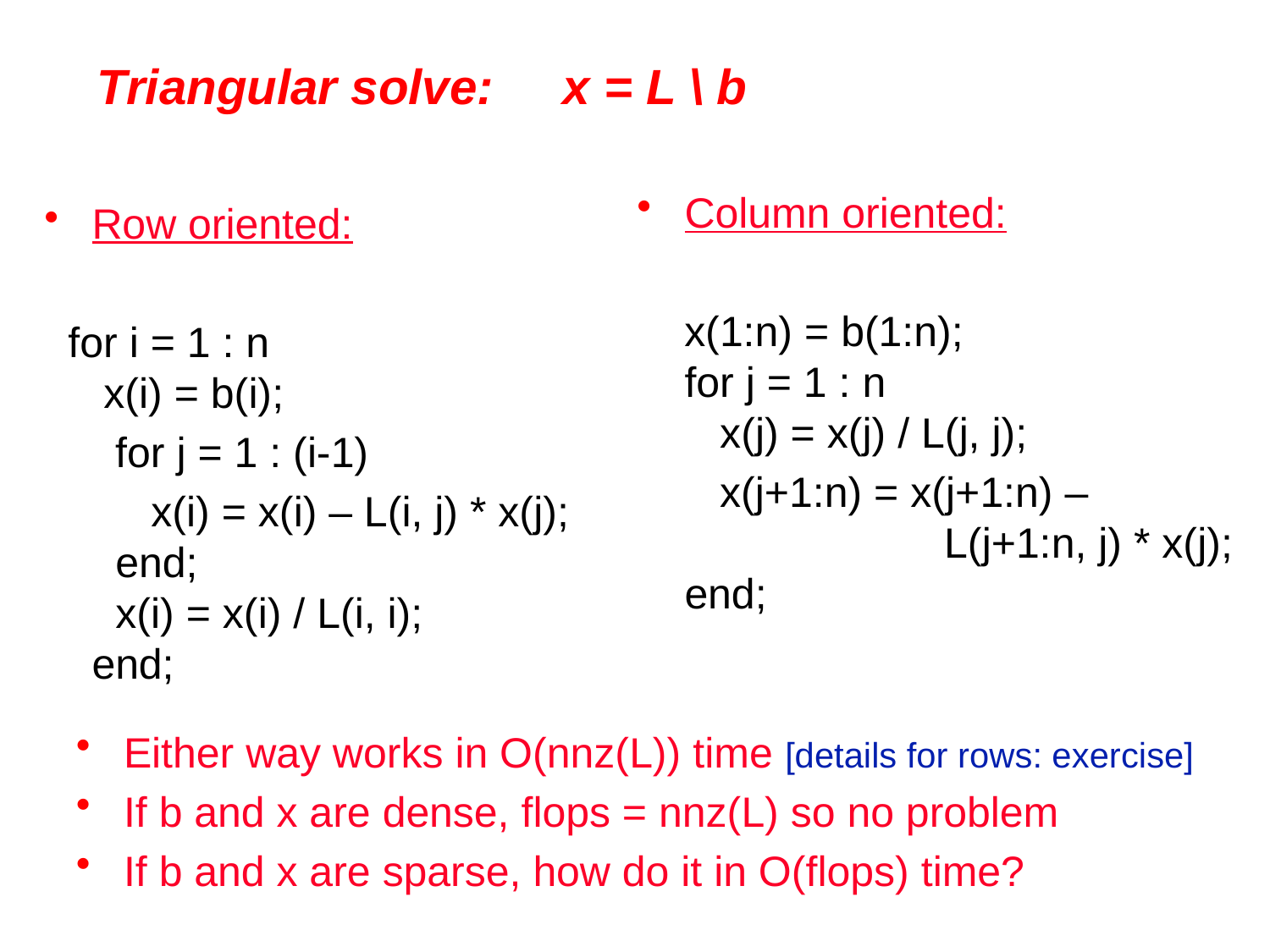

# Triangular solve:     x = L \ b
Column oriented:

    x(1:n) = b(1:n);
for j = 1 : n
   x(j) = x(j) / L(j, j);
       x(j+1:n) = x(j+1:n) –
                      L(j+1:n, j) * x(j);
end;
Row oriented:

  for i = 1 : n
 x(i) = b(i);
      for j = 1 : (i-1)
         x(i) = x(i) – L(i, j) * x(j);
  end;
  x(i) = x(i) / L(i, i);
end;
Either way works in O(nnz(L)) time [details for rows: exercise]
If b and x are dense, flops = nnz(L) so no problem
If b and x are sparse, how do it in O(flops) time?